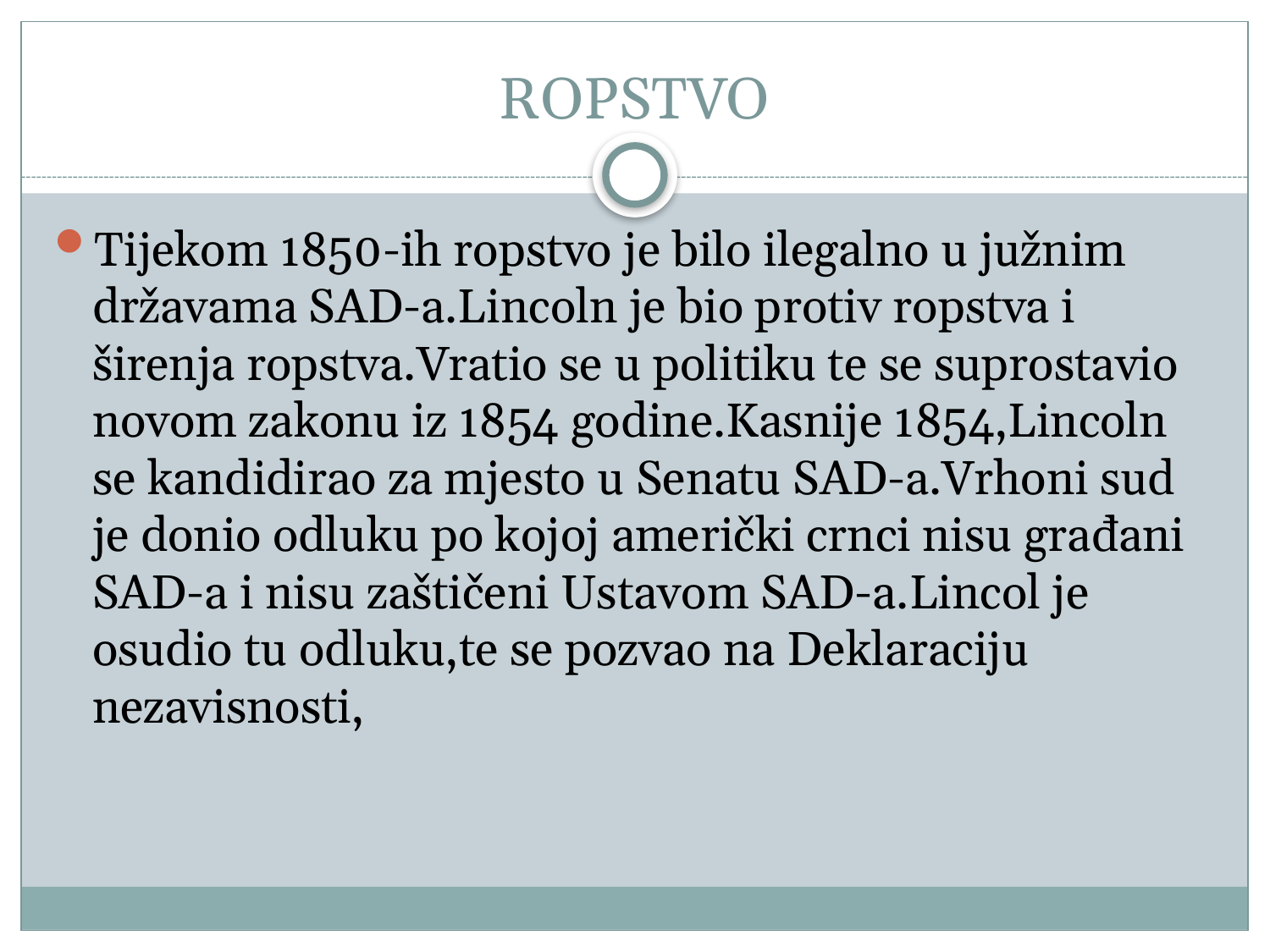

# ROPSTVO
Tijekom 1850-ih ropstvo je bilo ilegalno u južnim državama SAD-a.Lincoln je bio protiv ropstva i širenja ropstva.Vratio se u politiku te se suprostavio novom zakonu iz 1854 godine.Kasnije 1854,Lincoln se kandidirao za mjesto u Senatu SAD-a.Vrhoni sud je donio odluku po kojoj američki crnci nisu građani SAD-a i nisu zaštičeni Ustavom SAD-a.Lincol je osudio tu odluku,te se pozvao na Deklaraciju nezavisnosti,